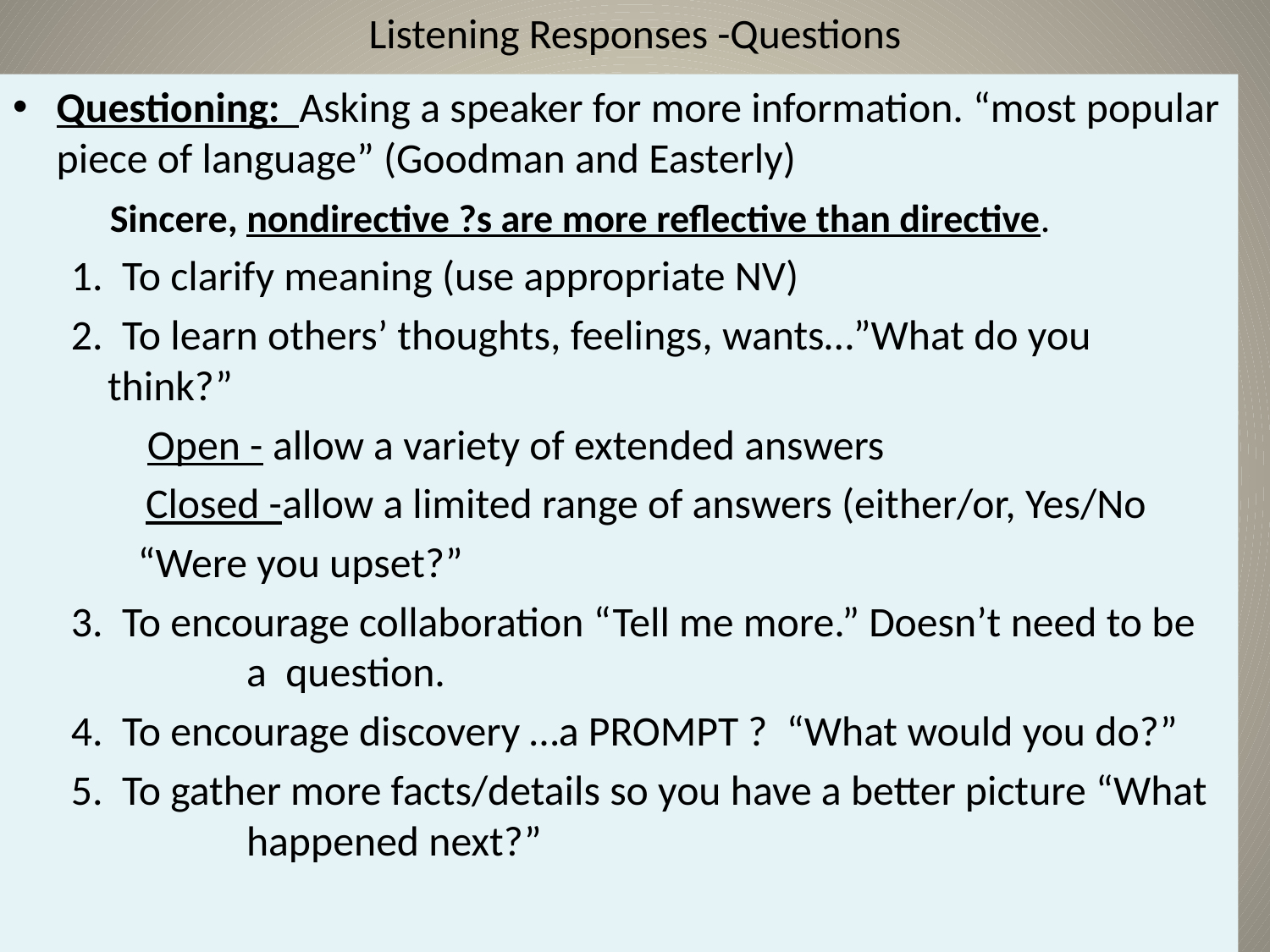

# Listening Responses -Questions
Questioning:  Asking a speaker for more information. “most popular piece of language” (Goodman and Easterly)
	      Sincere, nondirective ?s are more reflective than directive.
1.  To clarify meaning (use appropriate NV)
2.  To learn others’ thoughts, feelings, wants…”What do you think?”
        Open - allow a variety of extended answers
	    Closed -allow a limited range of answers (either/or, Yes/No
       “Were you upset?”
3.  To encourage collaboration “Tell me more.” Doesn’t need to be  a  question.
4.  To encourage discovery …a PROMPT ?  “What would you do?”
5.  To gather more facts/details so you have a better picture “What happened next?”